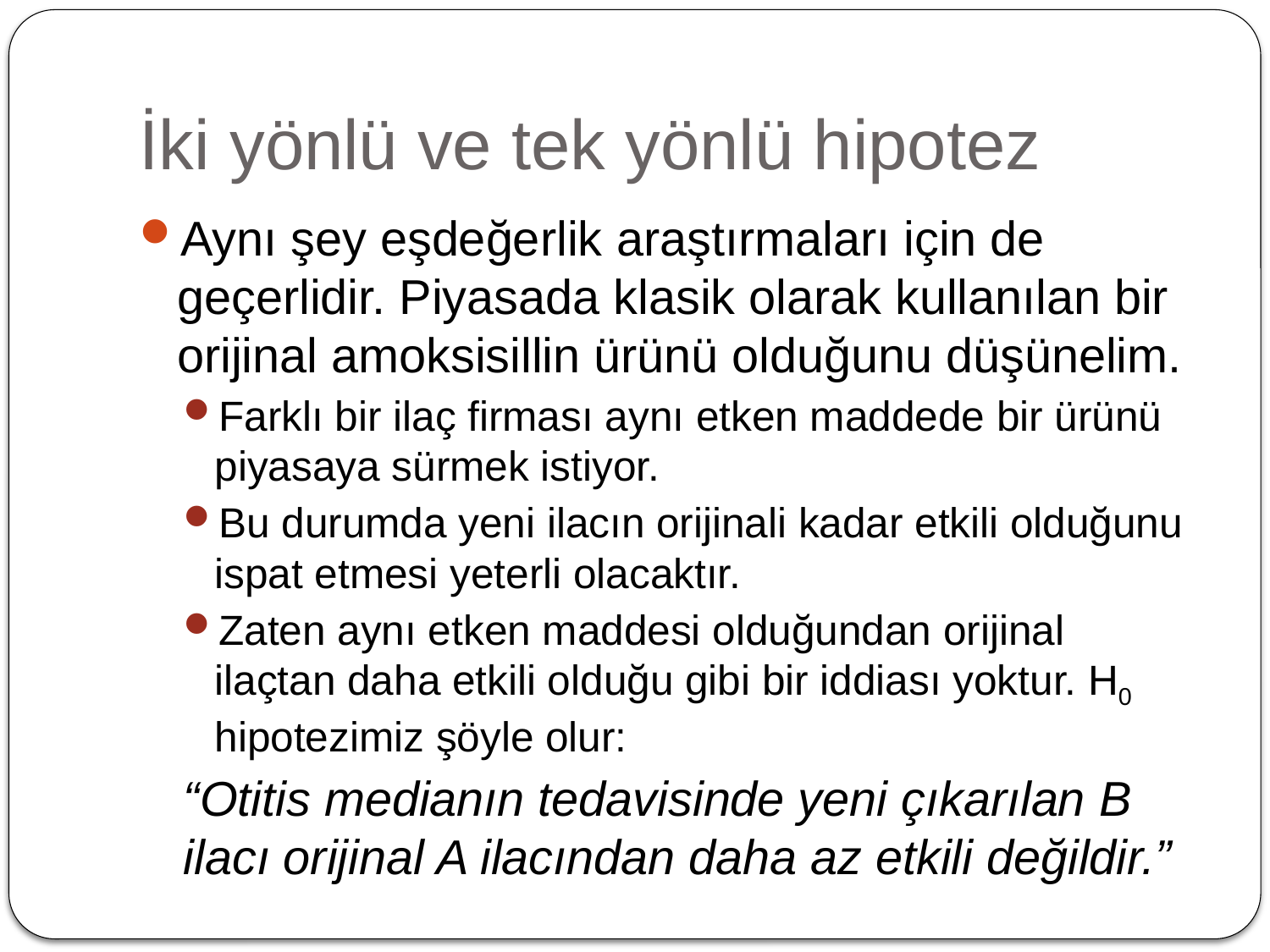

# İki yönlü ve tek yönlü hipotez
Aynı şey eşdeğerlik araştırmaları için de geçerlidir. Piyasada klasik olarak kullanılan bir orijinal amoksisillin ürünü olduğunu düşünelim.
Farklı bir ilaç firması aynı etken maddede bir ürünü piyasaya sürmek istiyor.
Bu durumda yeni ilacın orijinali kadar etkili olduğunu ispat etmesi yeterli olacaktır.
Zaten aynı etken maddesi olduğundan orijinal ilaçtan daha etkili olduğu gibi bir iddiası yoktur. H0 hipotezimiz şöyle olur:
“Otitis medianın tedavisinde yeni çıkarılan B ilacı orijinal A ilacından daha az etkili değildir.”